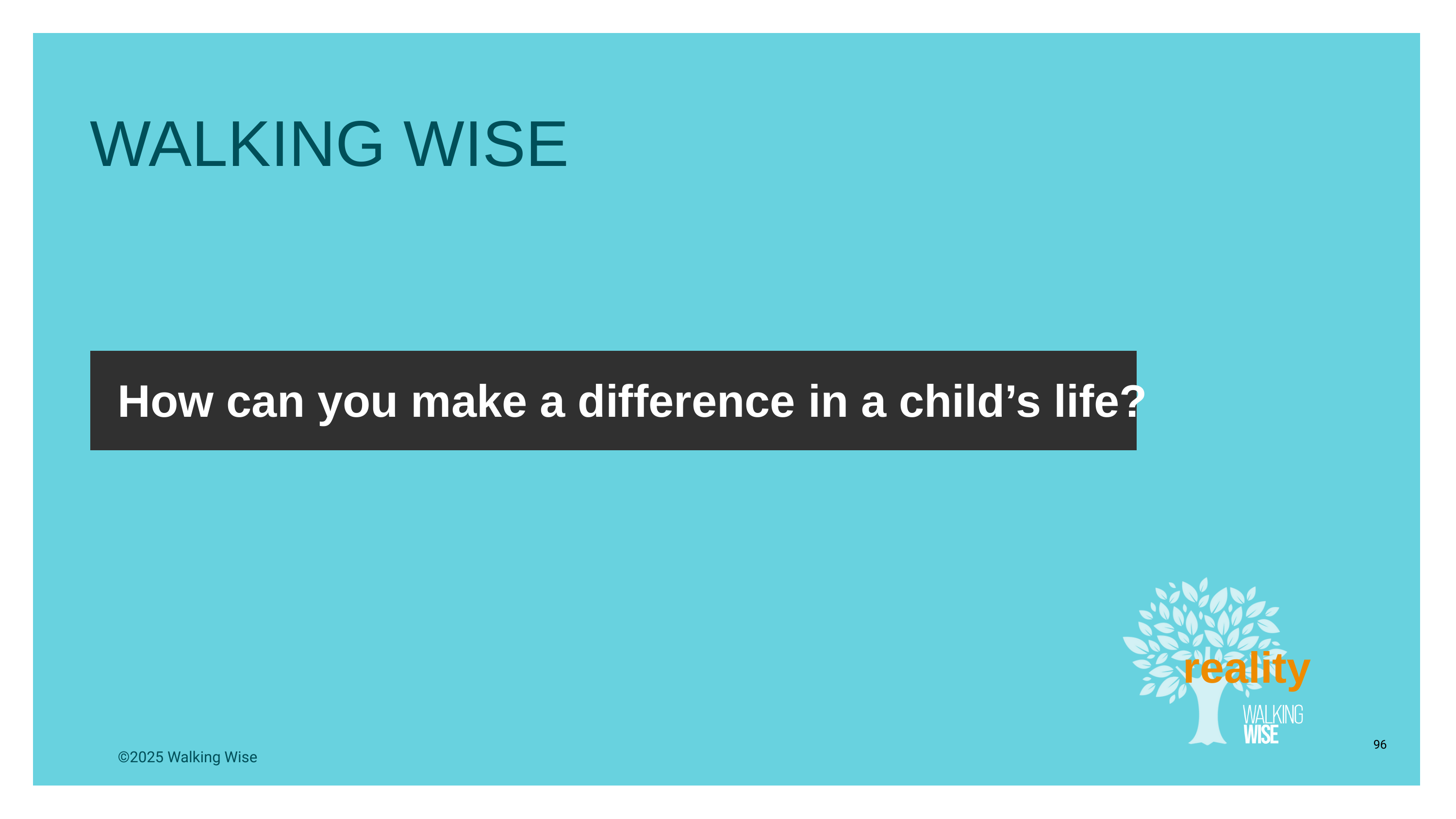

WALKING WISE

How can you make a difference in a child’s life?

reality

96
©2025 Walking Wise